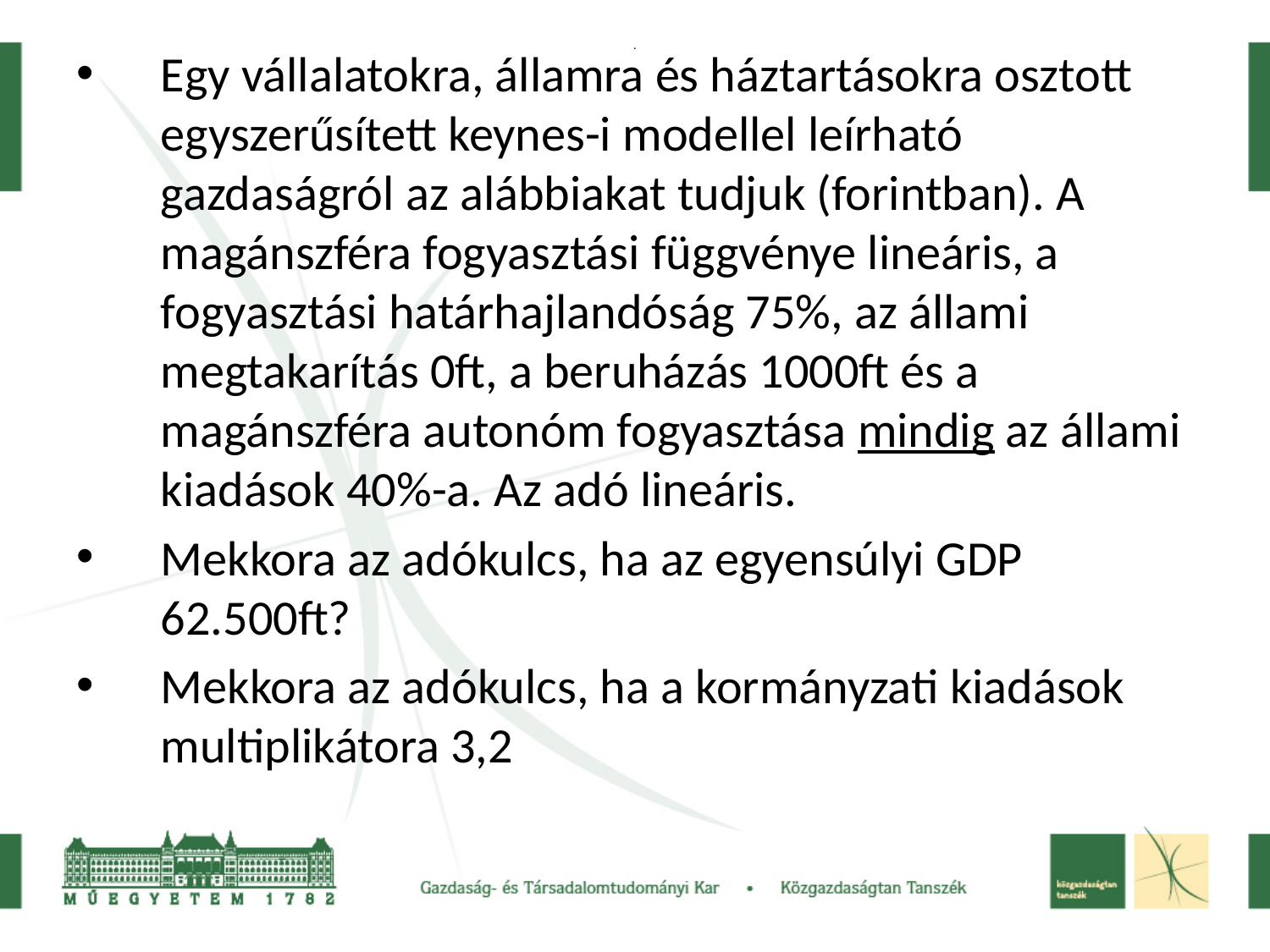

Egy vállalatokra, államra és háztartásokra osztott egyszerűsített keynes-i modellel leírható gazdaságról az alábbiakat tudjuk (forintban). A magánszféra fogyasztási függvénye lineáris, a fogyasztási határhajlandóság 75%, az állami megtakarítás 0ft, a beruházás 1000ft és a magánszféra autonóm fogyasztása mindig az állami kiadások 40%-a. Az adó lineáris.
Mekkora az adókulcs, ha az egyensúlyi GDP 62.500ft?
Mekkora az adókulcs, ha a kormányzati kiadások multiplikátora 3,2
# .